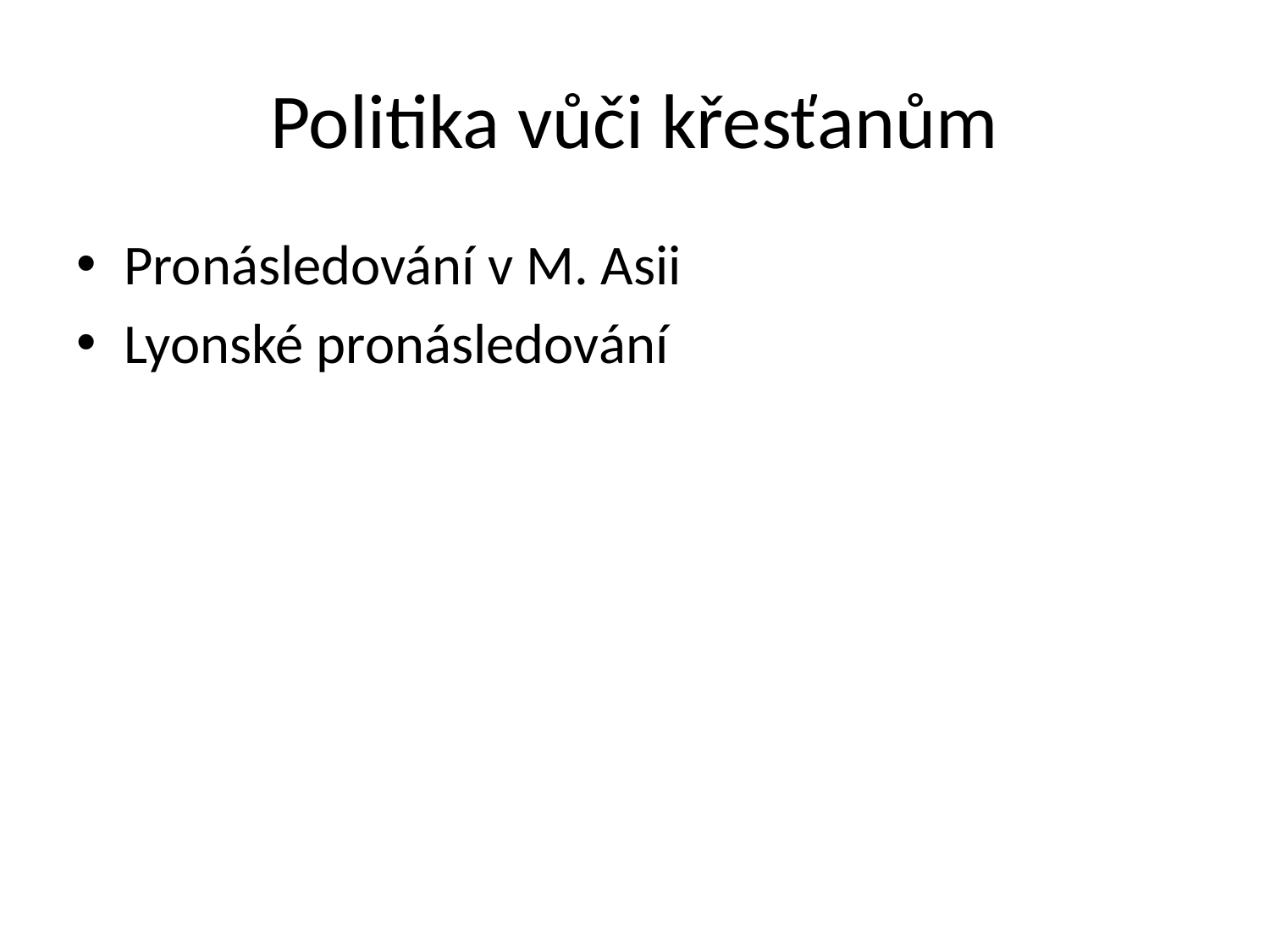

# Politika vůči křesťanům
Pronásledování v M. Asii
Lyonské pronásledování